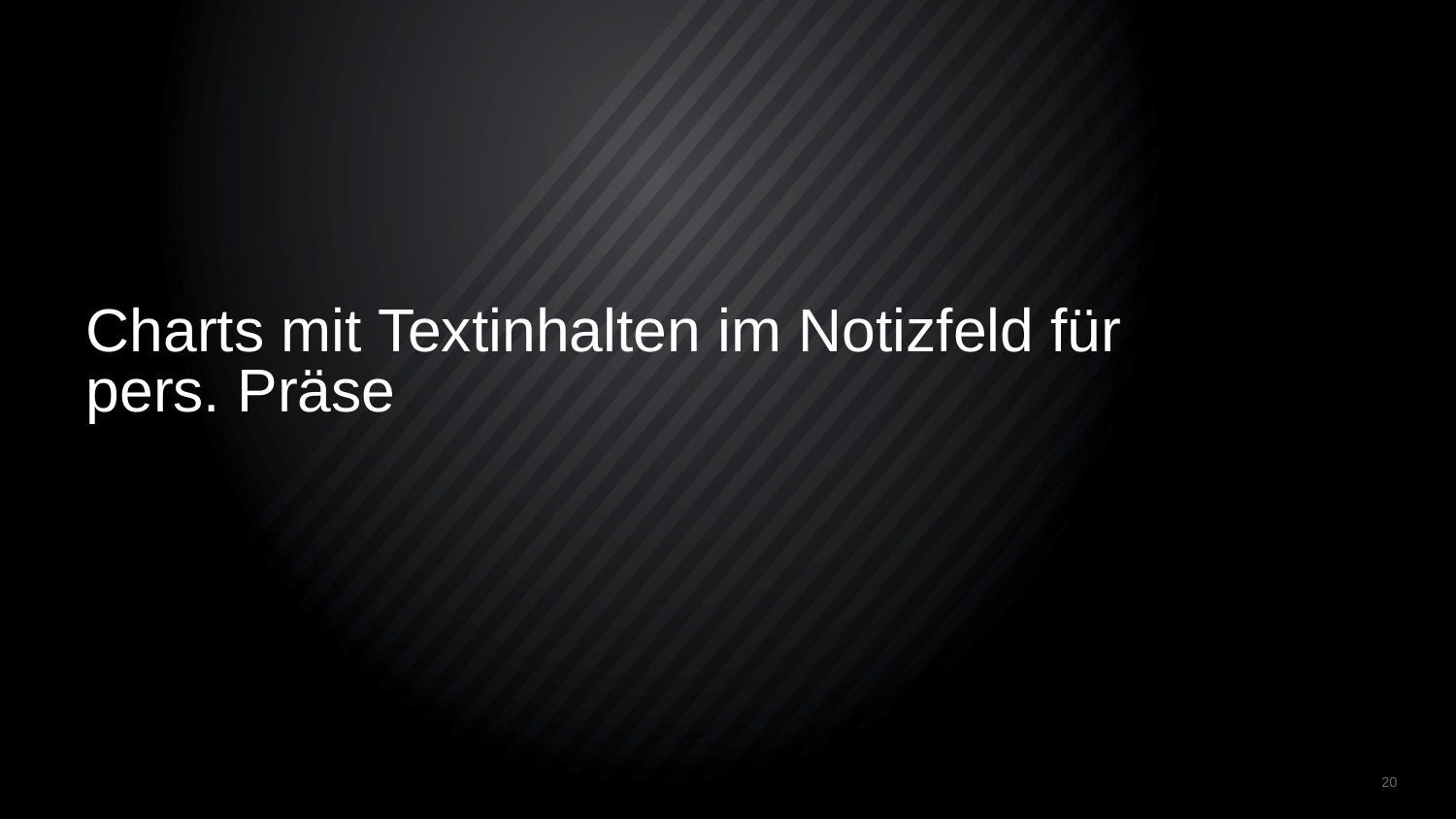

# Charts mit Textinhalten im Notizfeld für pers. Präse
Die M&P Gruppe stellt sich vor.
20